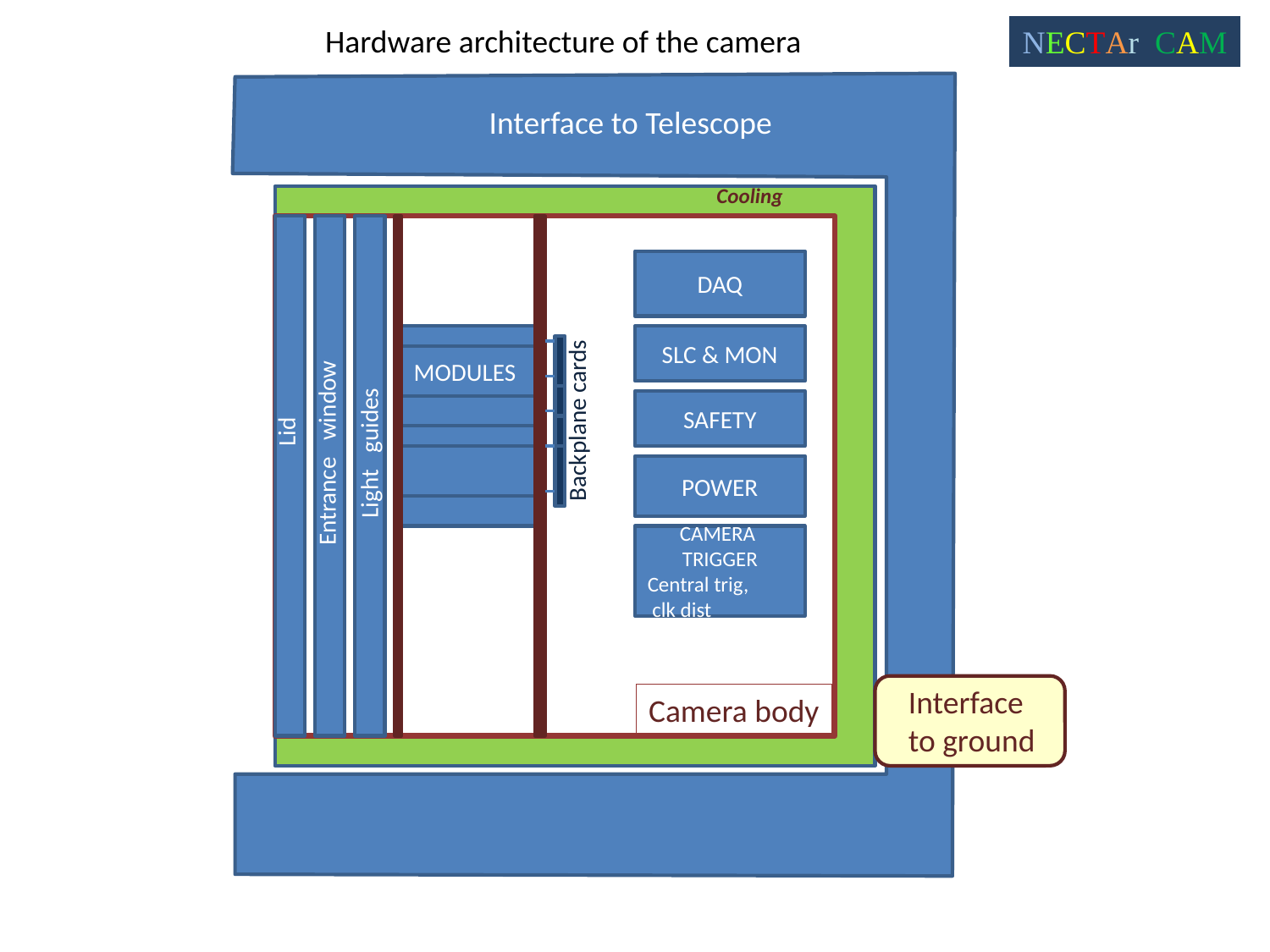

Hardware architecture of the camera
NECTAr  CAM

Interface to Telescope
Cooling

daq

slc & mon

modules

safety
Backplane cards

Lid

Entrance   window
Light   guides

power

Camera  trigger
Central trig,
 clk dist

Interface
to ground
Camera body